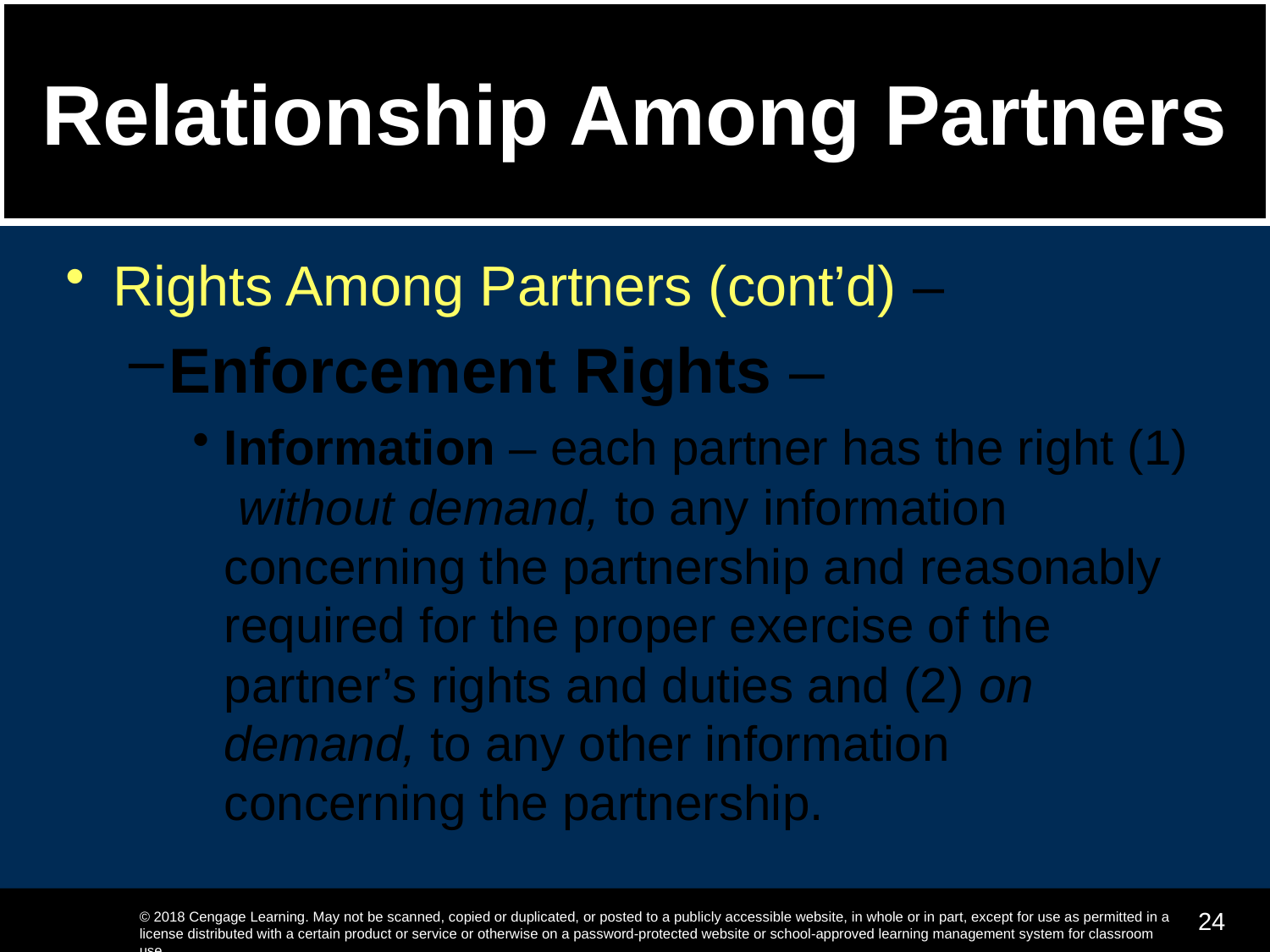

# Relationship Among Partners
Rights Among Partners (cont’d) –
Enforcement Rights –
Information – each partner has the right (1)  without demand, to any information concerning the partnership and reasonably required for the proper exercise of the partner’s rights and duties and (2) on demand, to any other information concerning the partnership.
24